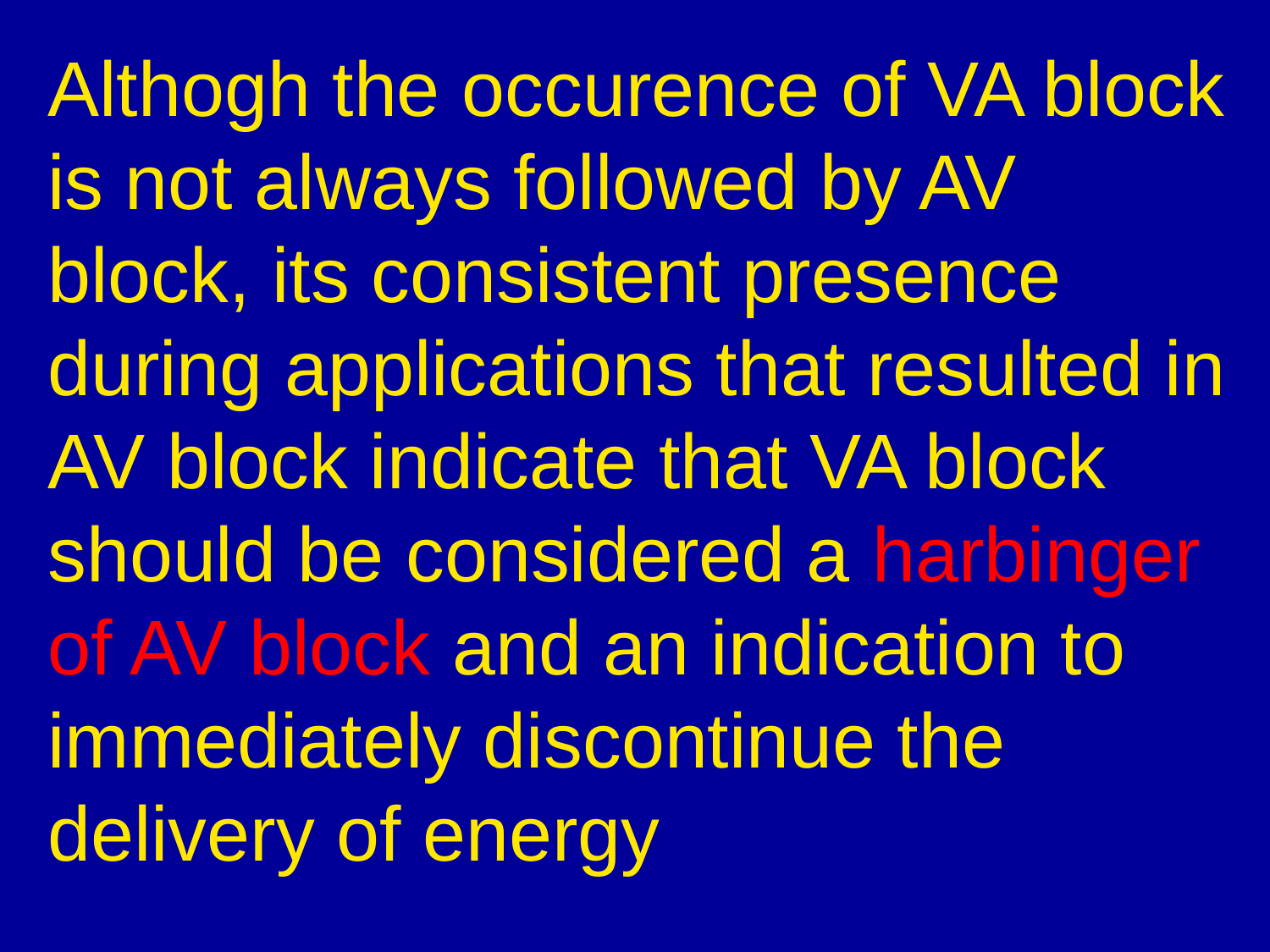

# Althogh the occurence of VA block is not always followed by AV block, its consistent presence during applications that resulted in AV block indicate that VA block should be considered a harbinger of AV block and an indication to immediately discontinue the delivery of energy